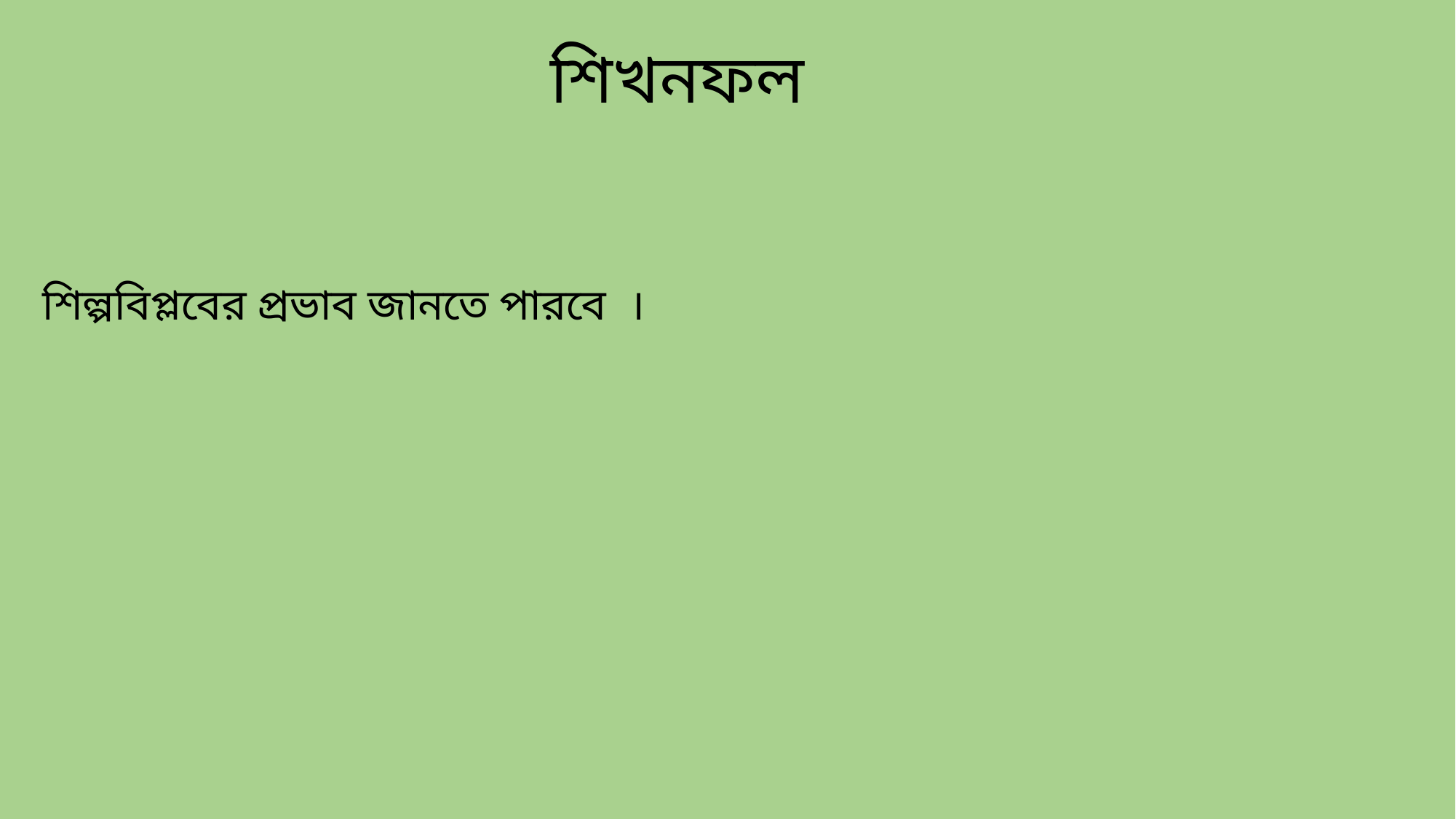

# শিখনফল
শিল্পবিপ্লবের প্রভাব জানতে পারবে  ।